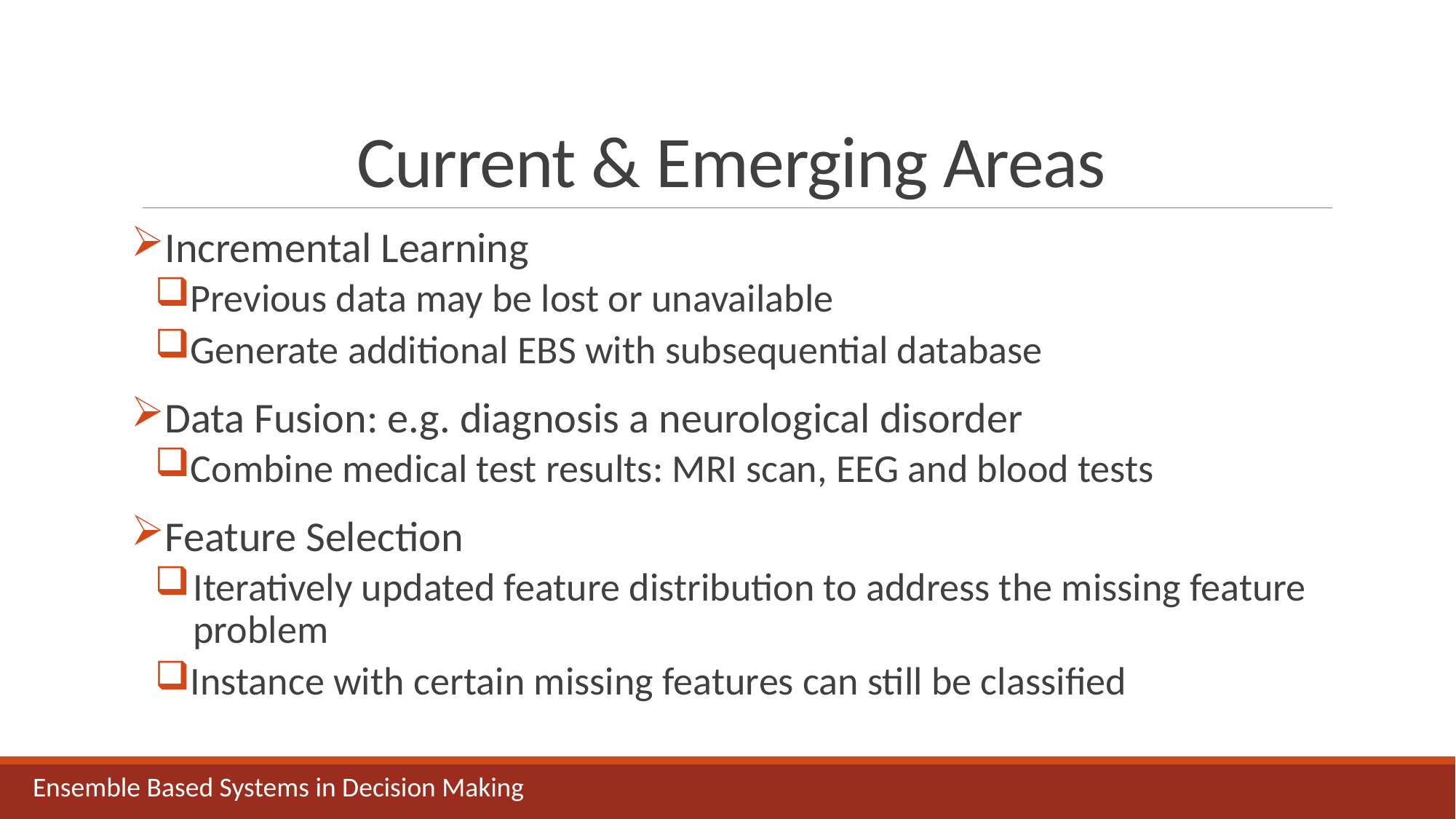

# Current & Emerging Areas
Incremental Learning
Previous data may be lost or unavailable
Generate additional EBS with subsequential database
Data Fusion: e.g. diagnosis a neurological disorder
Combine medical test results: MRI scan, EEG and blood tests
Feature Selection
Iteratively updated feature distribution to address the missing feature problem
Instance with certain missing features can still be classified
Ensemble Based Systems in Decision Making